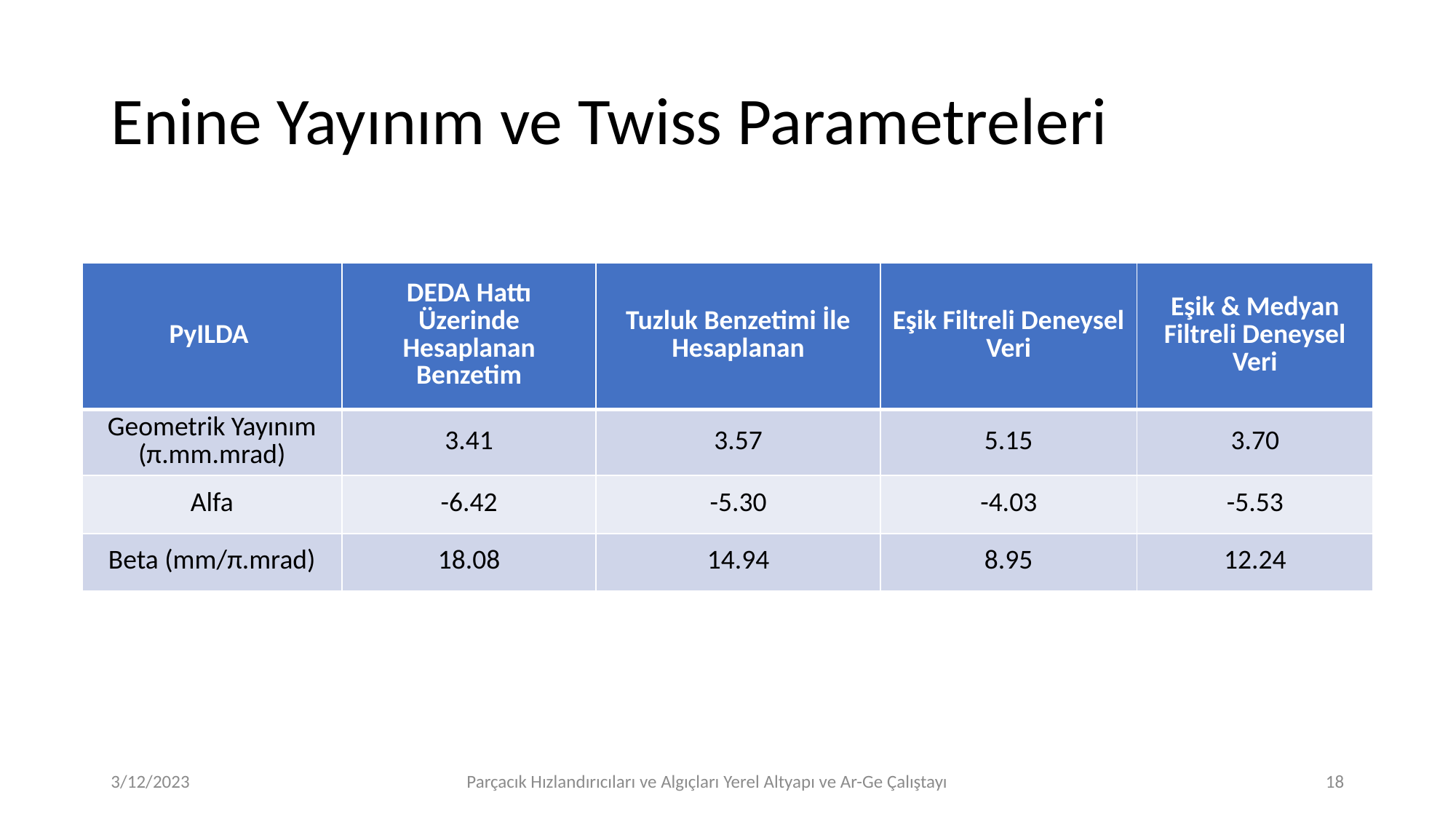

# Enine Yayınım ve Twiss Parametreleri
| PyILDA | DEDA Hattı Üzerinde Hesaplanan Benzetim | Tuzluk Benzetimi İle Hesaplanan | Eşik Filtreli Deneysel Veri | Eşik & Medyan Filtreli Deneysel Veri |
| --- | --- | --- | --- | --- |
| Geometrik Yayınım (π.mm.mrad) | 3.41 | 3.57 | 5.15 | 3.70 |
| Alfa | -6.42 | -5.30 | -4.03 | -5.53 |
| Beta (mm/π.mrad) | 18.08 | 14.94 | 8.95 | 12.24 |
3/12/2023
Parçacık Hızlandırıcıları ve Algıçları Yerel Altyapı ve Ar-Ge Çalıştayı
18